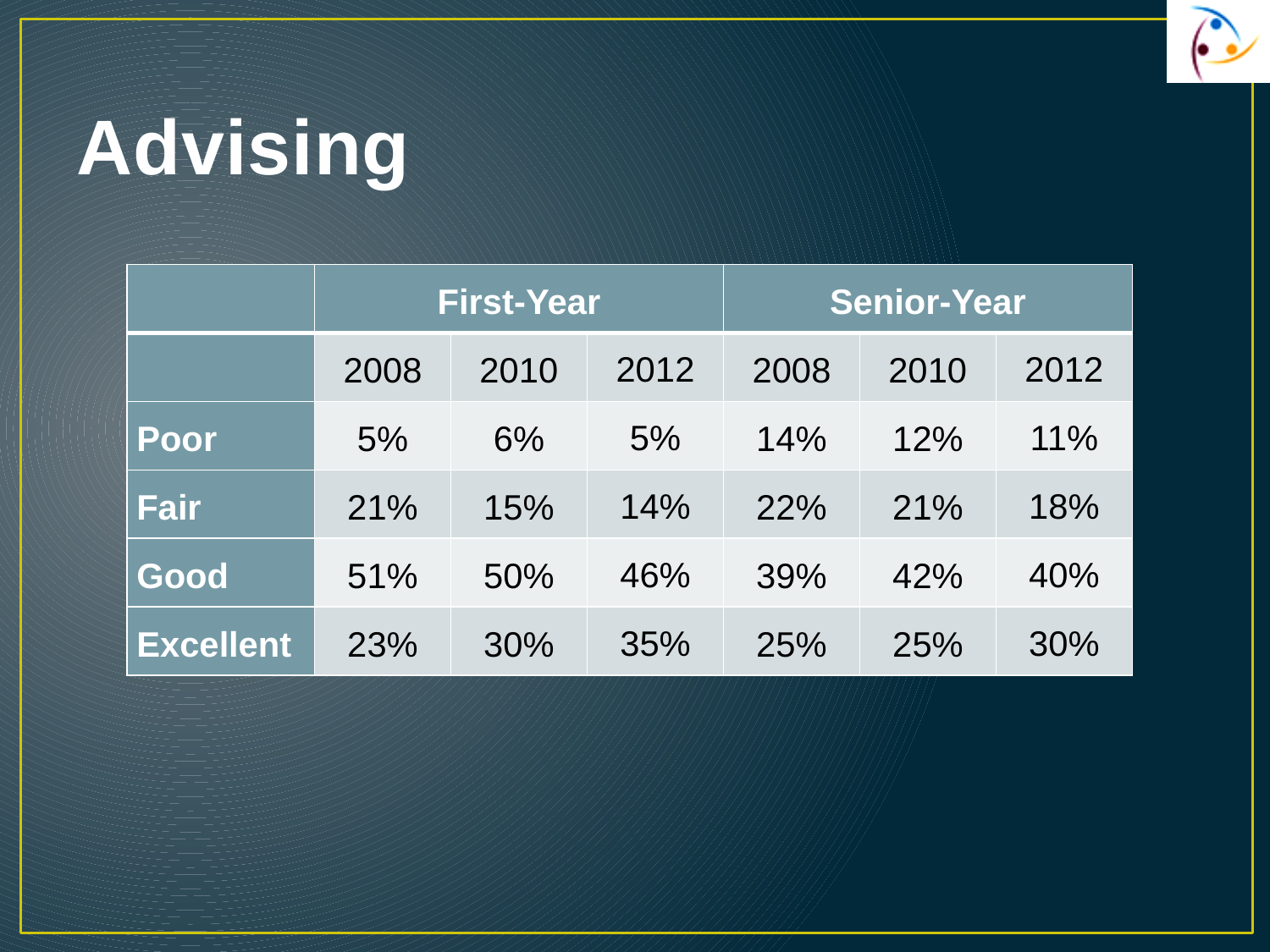

# Advising
|  | First-Year |  |  | Senior-Year |  |  |
| --- | --- | --- | --- | --- | --- | --- |
|  | 2008 | 2010 | 2012 | 2008 | 2010 | 2012 |
| Poor | 5% | 6% | 5% | 14% | 12% | 11% |
| Fair | 21% | 15% | 14% | 22% | 21% | 18% |
| Good | 51% | 50% | 46% | 39% | 42% | 40% |
| Excellent | 23% | 30% | 35% | 25% | 25% | 30% |